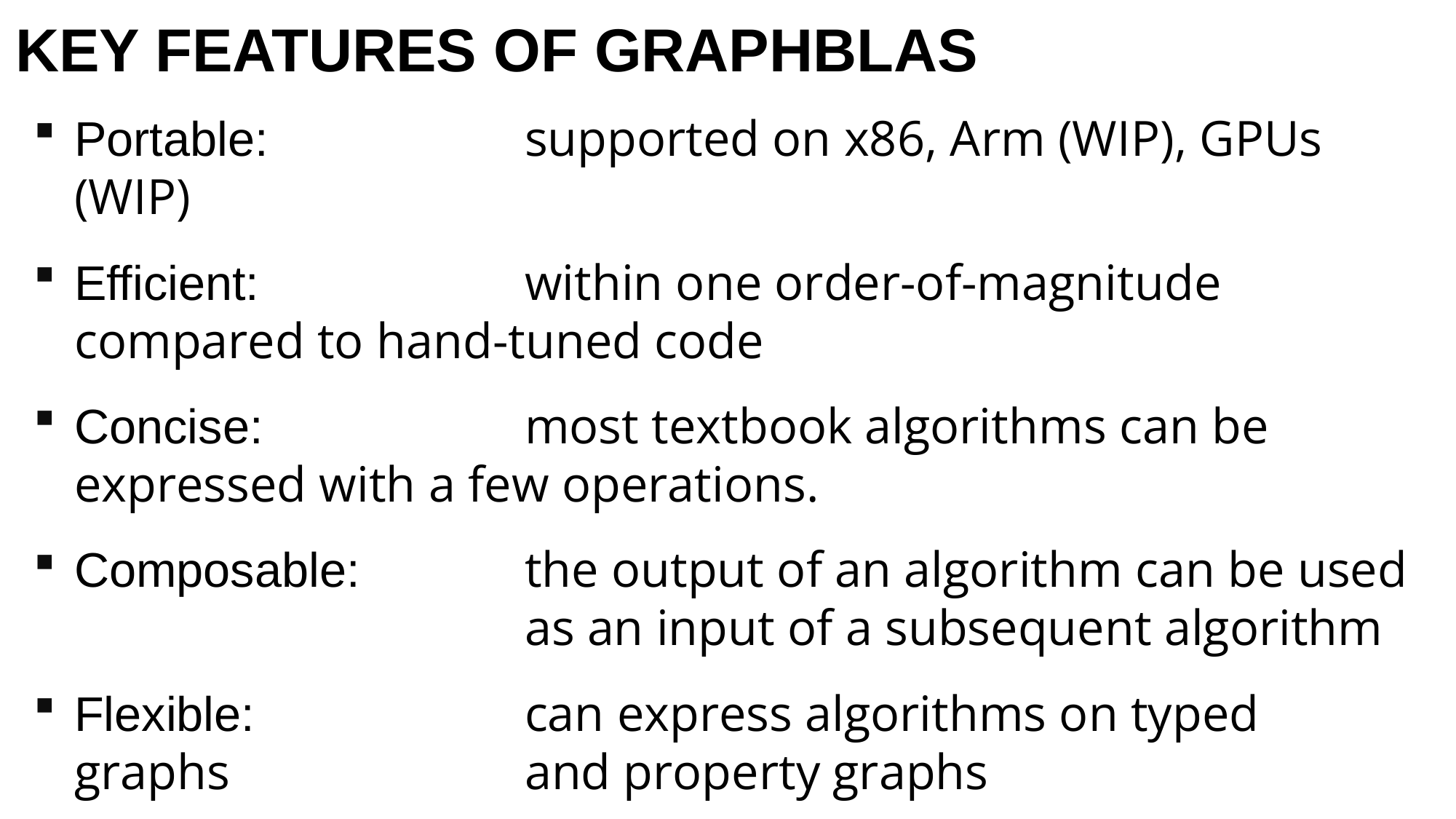

# Key features of GraphBLAS
Portable: 	supported on x86, Arm (WIP), GPUs (WIP)
Efficient: 	within one order-of-magnitude 	compared to hand-tuned code
Concise: 	most textbook algorithms can be 	expressed with a few operations.
Composable: 	the output of an algorithm can be used 	as an input of a subsequent algorithm
Flexible: 	can express algorithms on typed graphs 	and property graphs